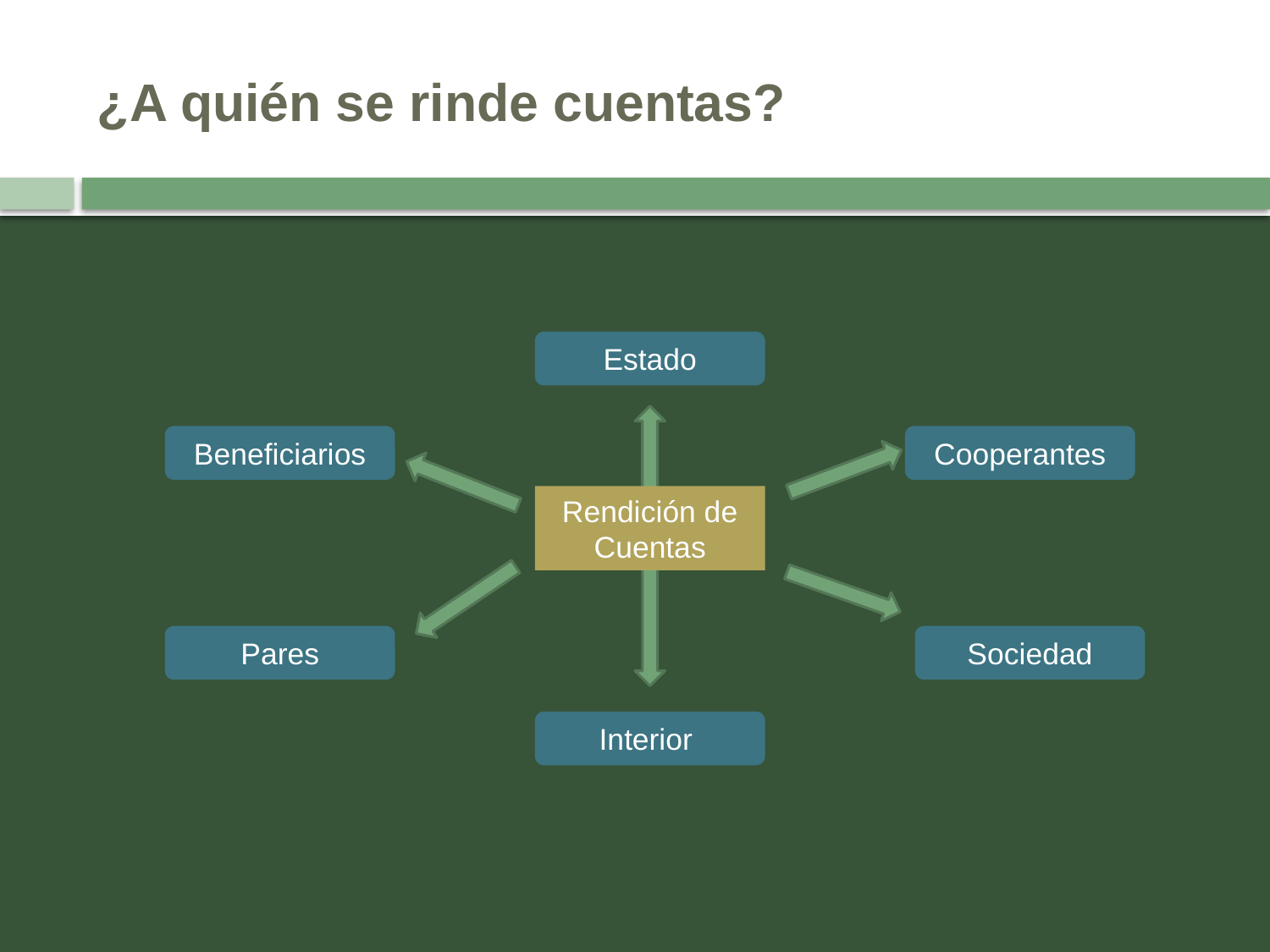

# ¿A quién se rinde cuentas?
Estado
Beneficiarios
Cooperantes

Rendición de Cuentas

Pares
Sociedad
Interior